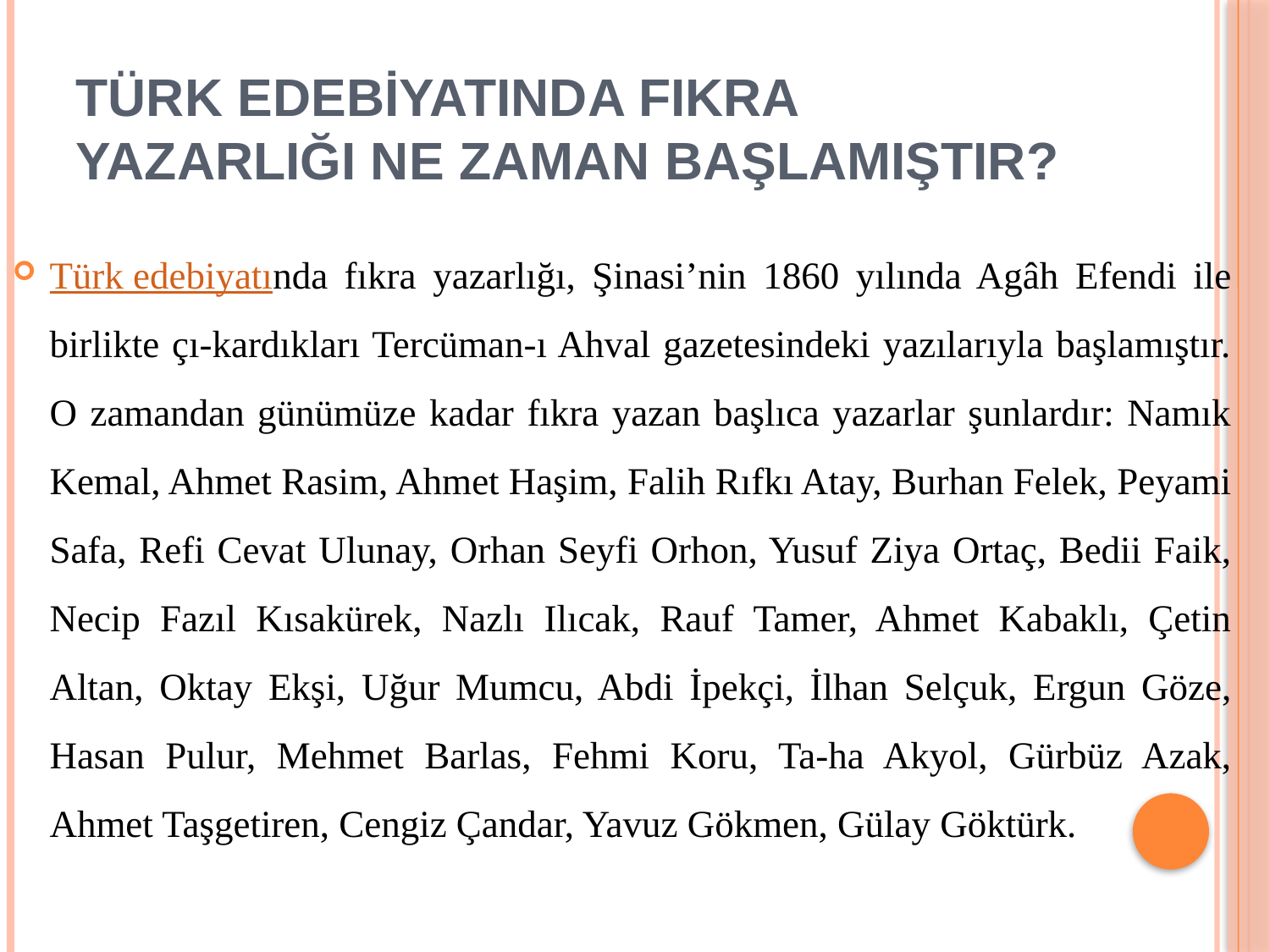

# TÜRK EDEBİYATINDA FIKRA YAZARLIĞI NE ZAMAN BAŞLAMIŞTIR?
Türk edebiyatında fıkra yazarlığı, Şinasi’nin 1860 yılında Agâh Efendi ile birlikte çı-kardıkları Tercüman-ı Ahval gazetesindeki yazılarıyla başlamıştır. O zamandan günümüze kadar fıkra yazan başlıca yazarlar şunlardır: Namık Kemal, Ahmet Rasim, Ahmet Haşim, Falih Rıfkı Atay, Burhan Felek, Peyami Safa, Refi Cevat Ulunay, Orhan Seyfi Orhon, Yusuf Ziya Ortaç, Bedii Faik, Necip Fazıl Kısakürek, Nazlı Ilıcak, Rauf Tamer, Ahmet Kabaklı, Çetin Altan, Oktay Ekşi, Uğur Mumcu, Abdi İpekçi, İlhan Selçuk, Ergun Göze, Hasan Pulur, Mehmet Barlas, Fehmi Koru, Ta-ha Akyol, Gürbüz Azak, Ahmet Taşgetiren, Cengiz Çandar, Yavuz Gökmen, Gülay Göktürk.